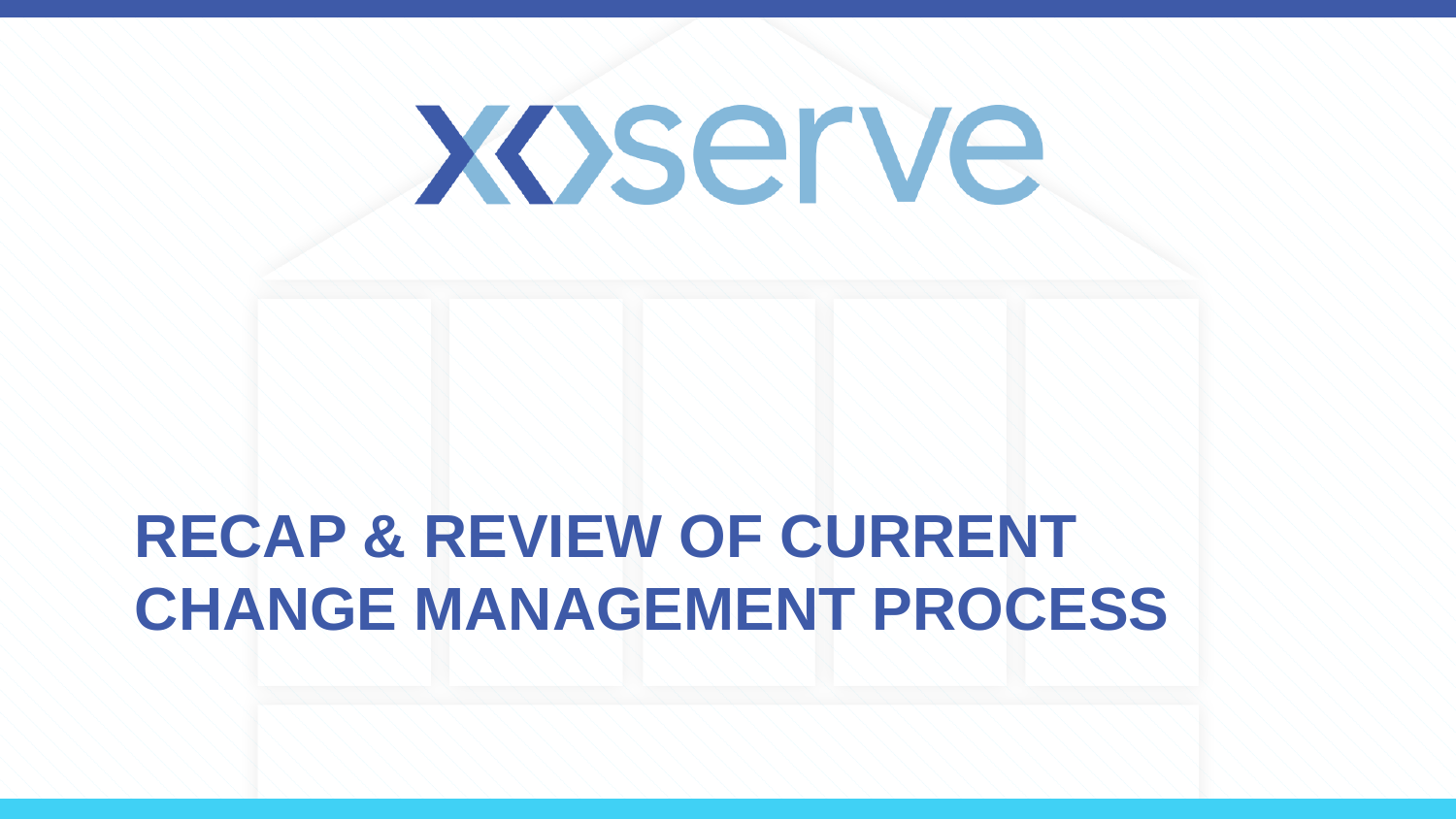

# RECAP & Review of current Change Management process